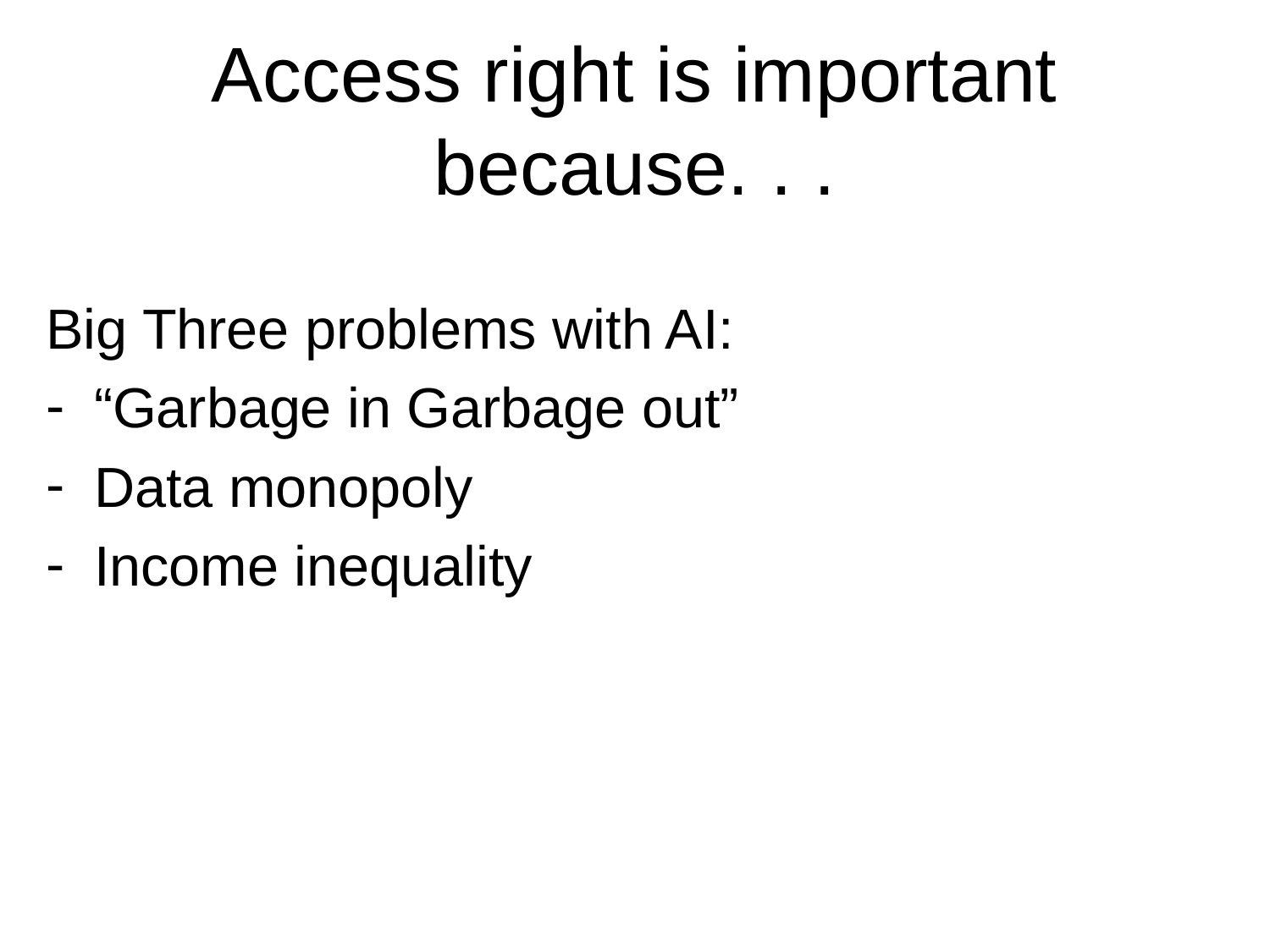

# Access right is important because. . .
Big Three problems with AI:
“Garbage in Garbage out”
Data monopoly
Income inequality